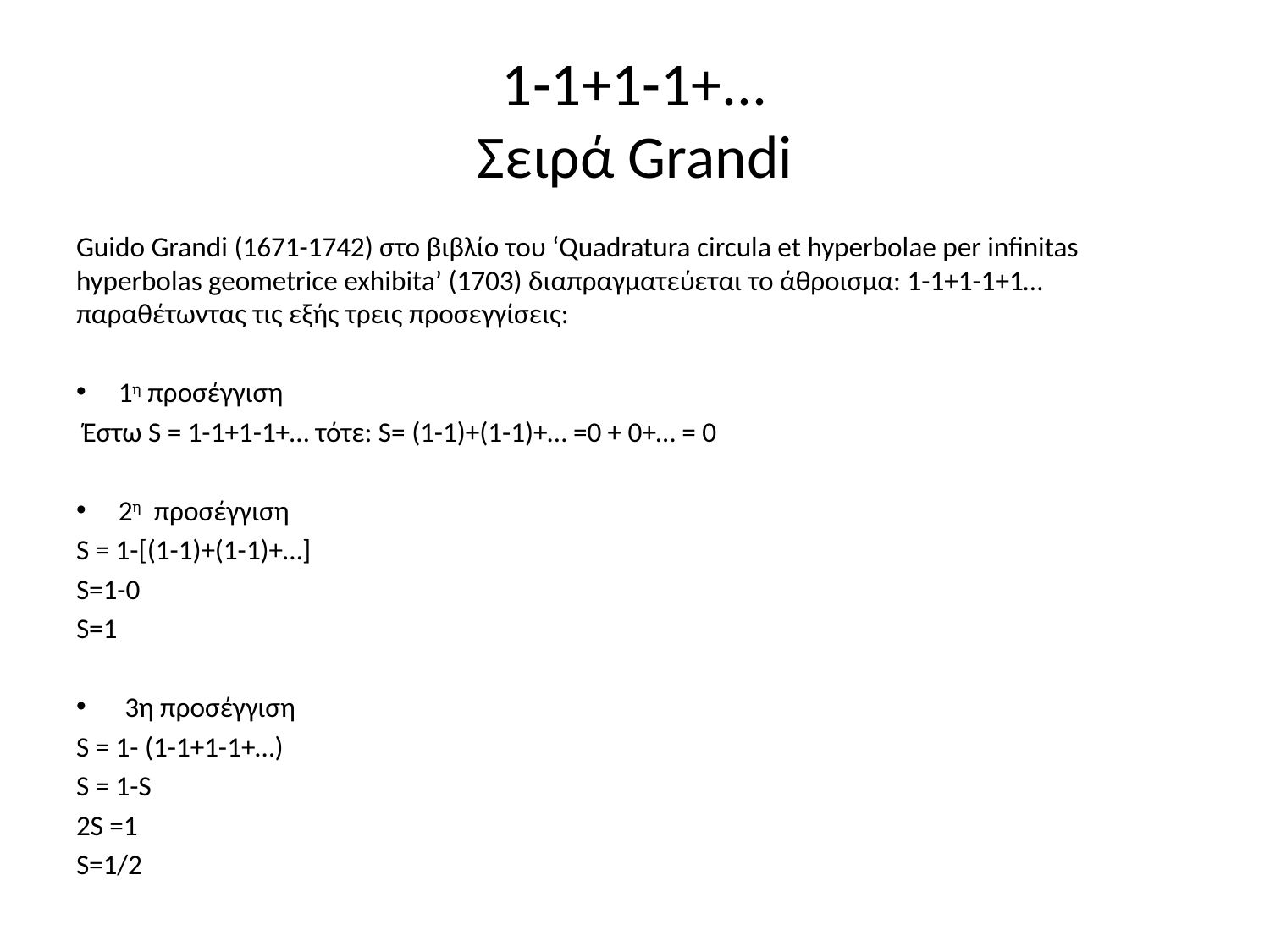

# 1-1+1-1+... Σειρά Grandi
Guido Grandi (1671-1742) στο βιβλίο του ‘Quadratura circula et hyperbolae per infinitas hyperbolas geometrice exhibita’ (1703) διαπραγματεύεται το άθροισμα: 1-1+1-1+1… παραθέτωντας τις εξής τρεις προσεγγίσεις:

1η προσέγγιση
 Έστω S = 1-1+1-1+… τότε: S= (1-1)+(1-1)+… =0 + 0+… = 0

2η  προσέγγιση
S = 1-[(1-1)+(1-1)+…]
S=1-0
S=1

 3η προσέγγιση
S = 1- (1-1+1-1+…)
S = 1-S
2S =1
S=1/2